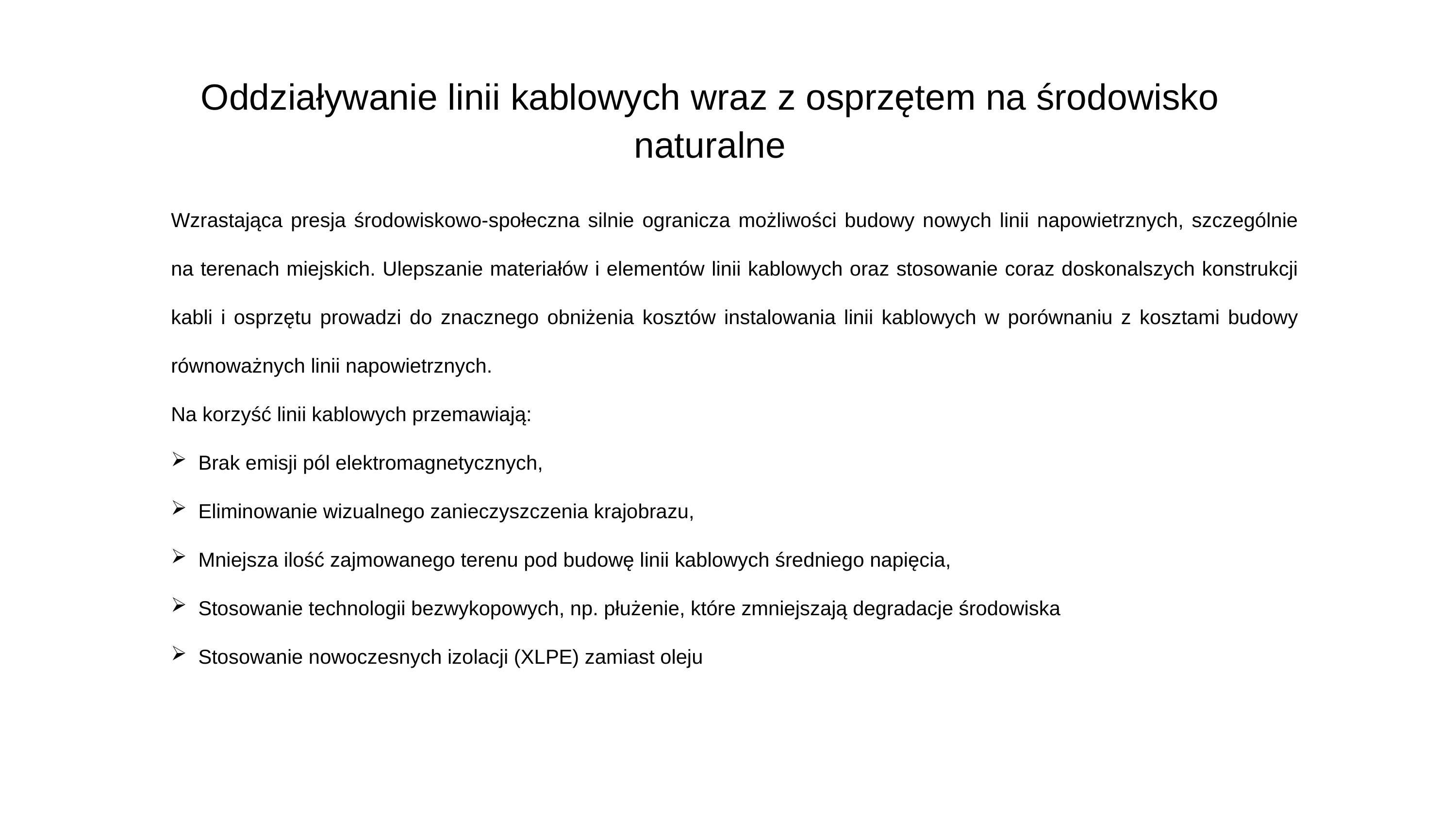

Oddziaływanie linii kablowych wraz z osprzętem na środowisko naturalne
Wzrastająca presja środowiskowo-społeczna silnie ogranicza możliwości budowy nowych linii napowietrznych, szczególnie na terenach miejskich. Ulepszanie materiałów i elementów linii kablowych oraz stosowanie coraz doskonalszych konstrukcji kabli i osprzętu prowadzi do znacznego obniżenia kosztów instalowania linii kablowych w porównaniu z kosztami budowy równoważnych linii napowietrznych.
Na korzyść linii kablowych przemawiają:
Brak emisji pól elektromagnetycznych,
Eliminowanie wizualnego zanieczyszczenia krajobrazu,
Mniejsza ilość zajmowanego terenu pod budowę linii kablowych średniego napięcia,
Stosowanie technologii bezwykopowych, np. płużenie, które zmniejszają degradacje środowiska
Stosowanie nowoczesnych izolacji (XLPE) zamiast oleju